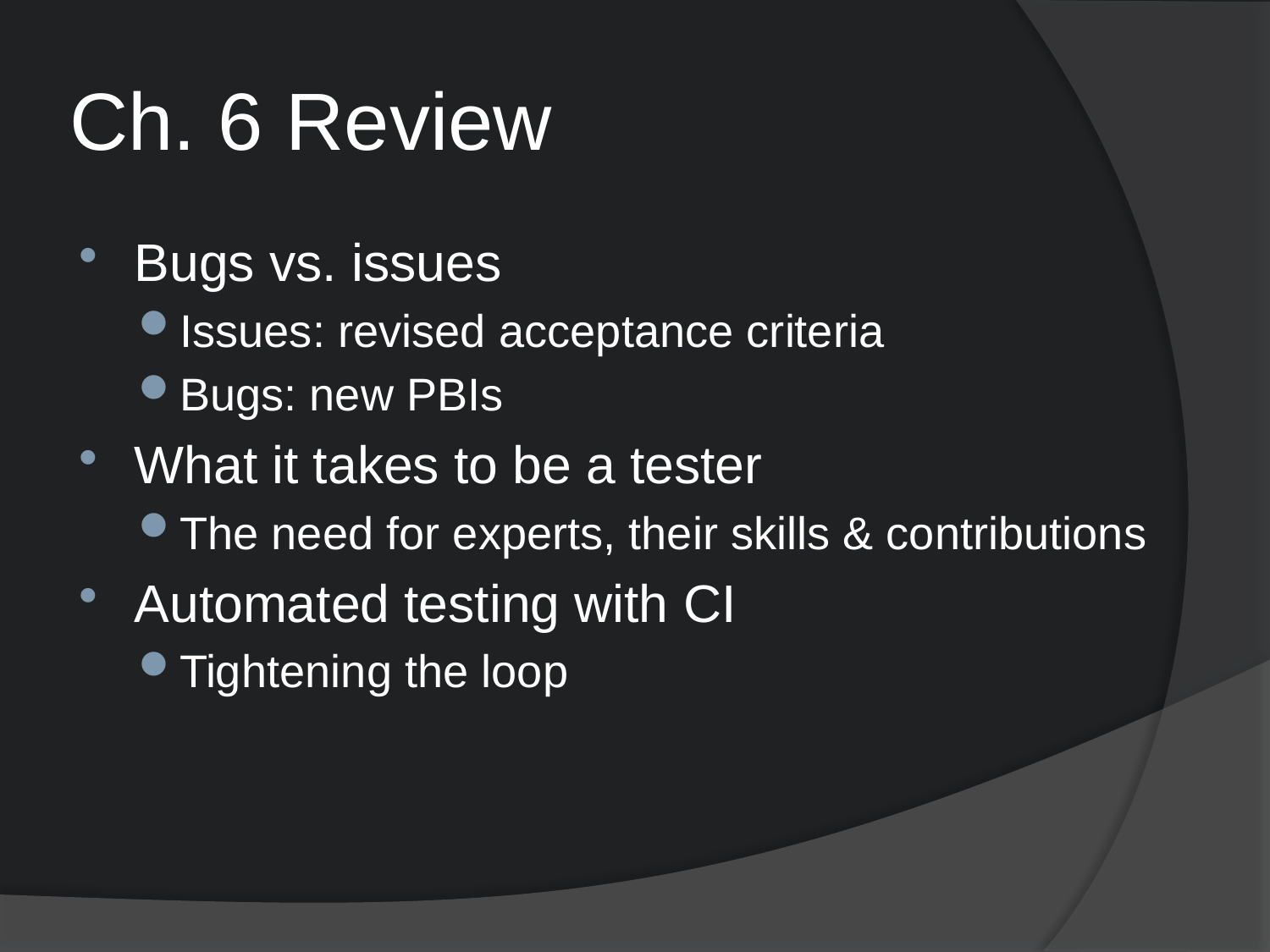

# Ch. 6 Review
Bugs vs. issues
Issues: revised acceptance criteria
Bugs: new PBIs
What it takes to be a tester
The need for experts, their skills & contributions
Automated testing with CI
Tightening the loop